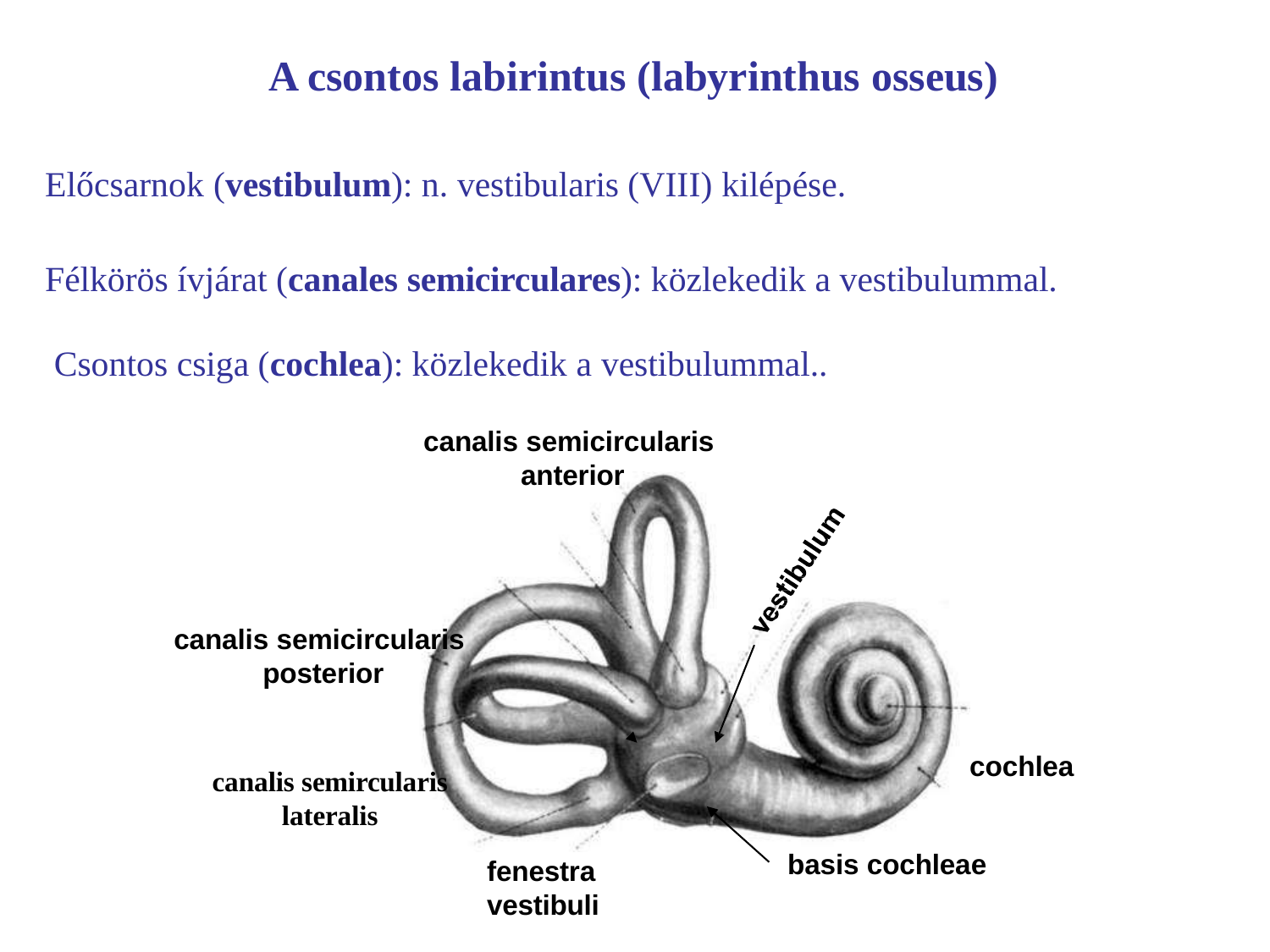

# A csontos labirintus (labyrinthus osseus)
Előcsarnok (vestibulum): n. vestibularis (VIII) kilépése.
Félkörös ívjárat (canales semicirculares): közlekedik a vestibulummal.  Csontos csiga (cochlea): közlekedik a vestibulummal..

canalis semicircularis  anterior

canalis semicircularis
posterior

cochlea
canalis semircularis
lateralis

basis cochleae
fenestra
vestibuli